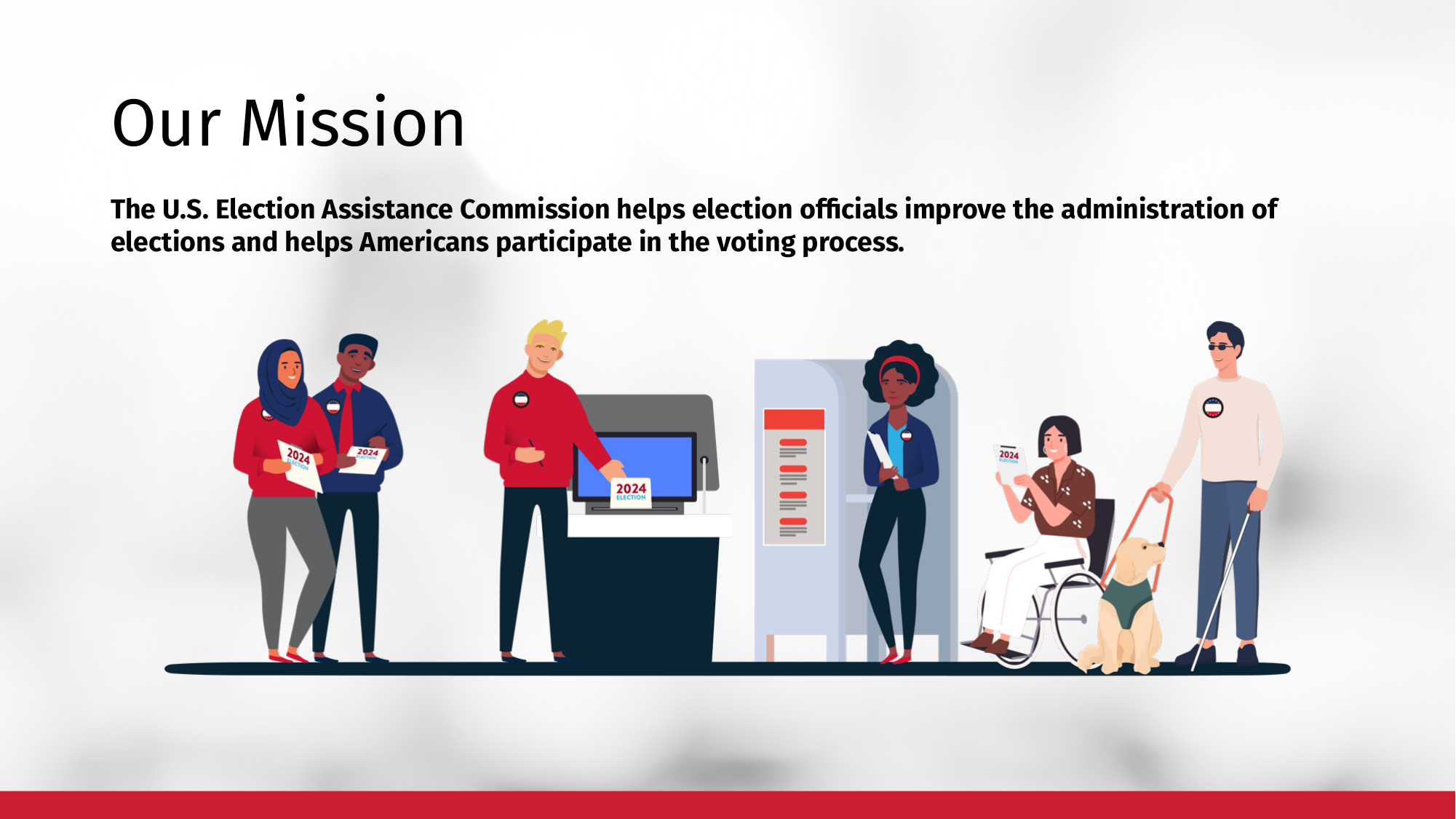

Our Mission
The U.S. Election Assistance Commission helps election officials improve the administration of elections and helps Americans participate in the voting process.